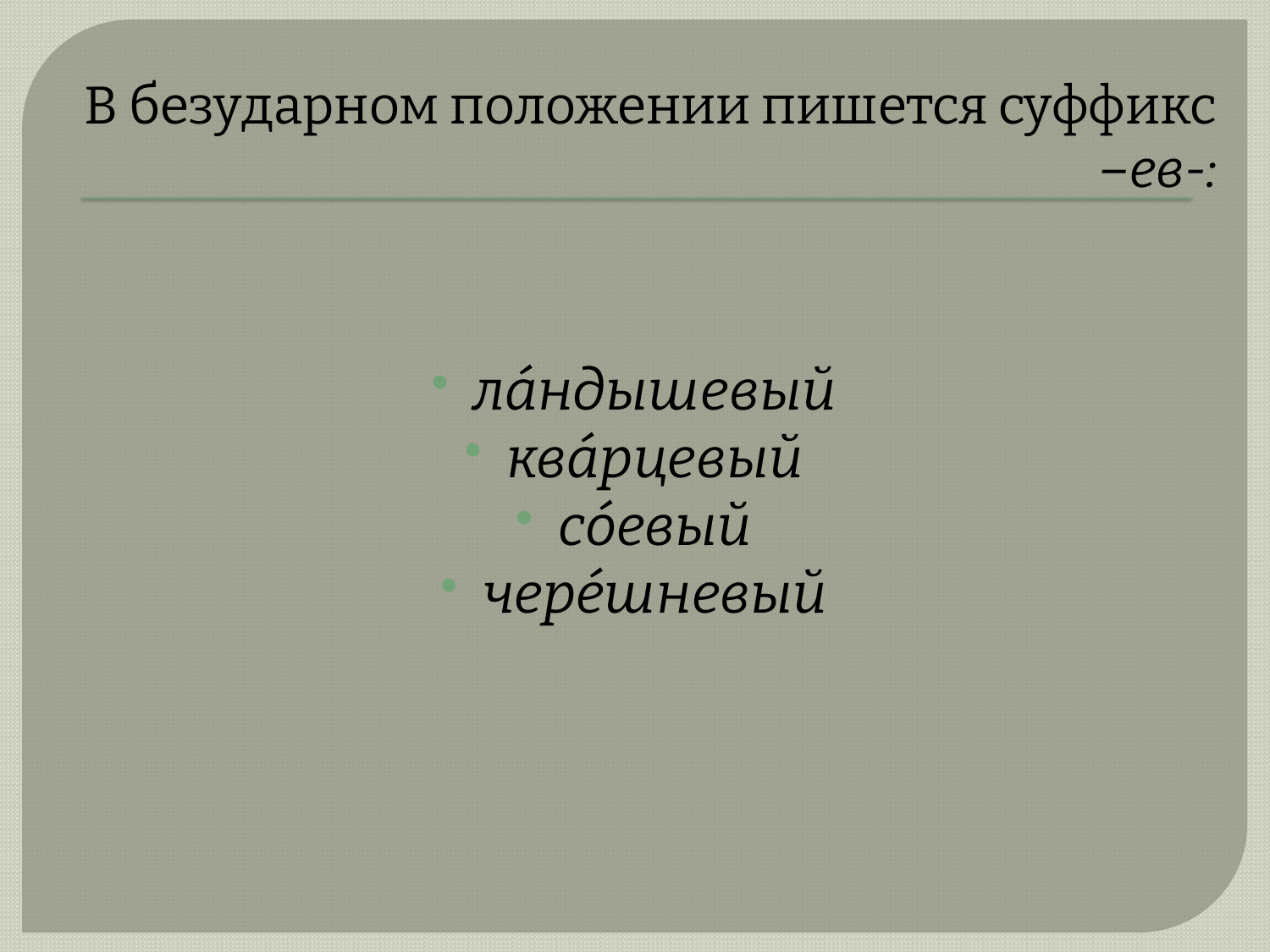

# В безударном положении пишется суффикс –ев-:
лáндышевый
квáрцевый
сóевый
черéшневый